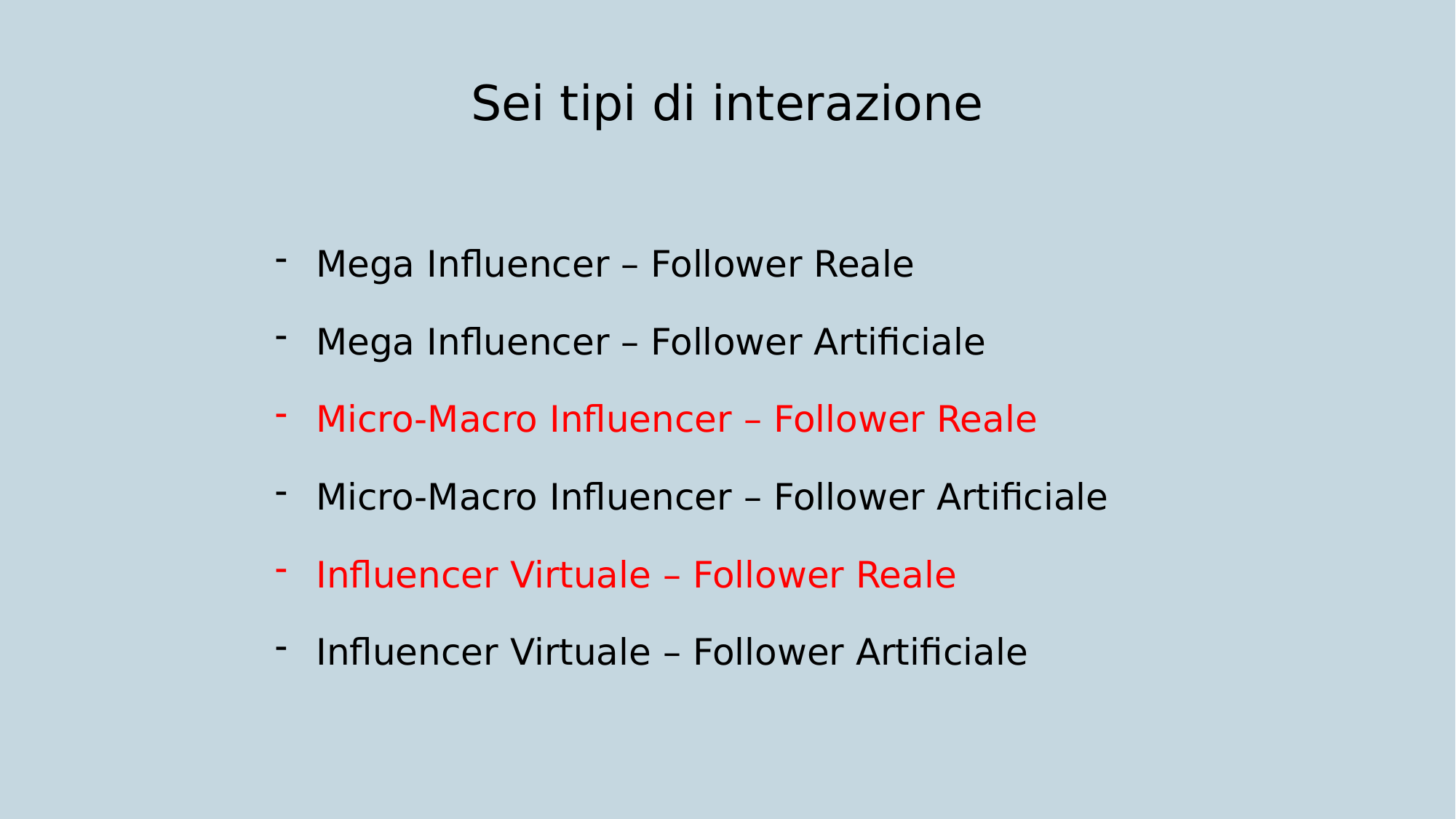

Sei tipi di interazione
Mega Influencer – Follower Reale
Mega Influencer – Follower Artificiale
Micro-Macro Influencer – Follower Reale
Micro-Macro Influencer – Follower Artificiale
Influencer Virtuale – Follower Reale
Influencer Virtuale – Follower Artificiale